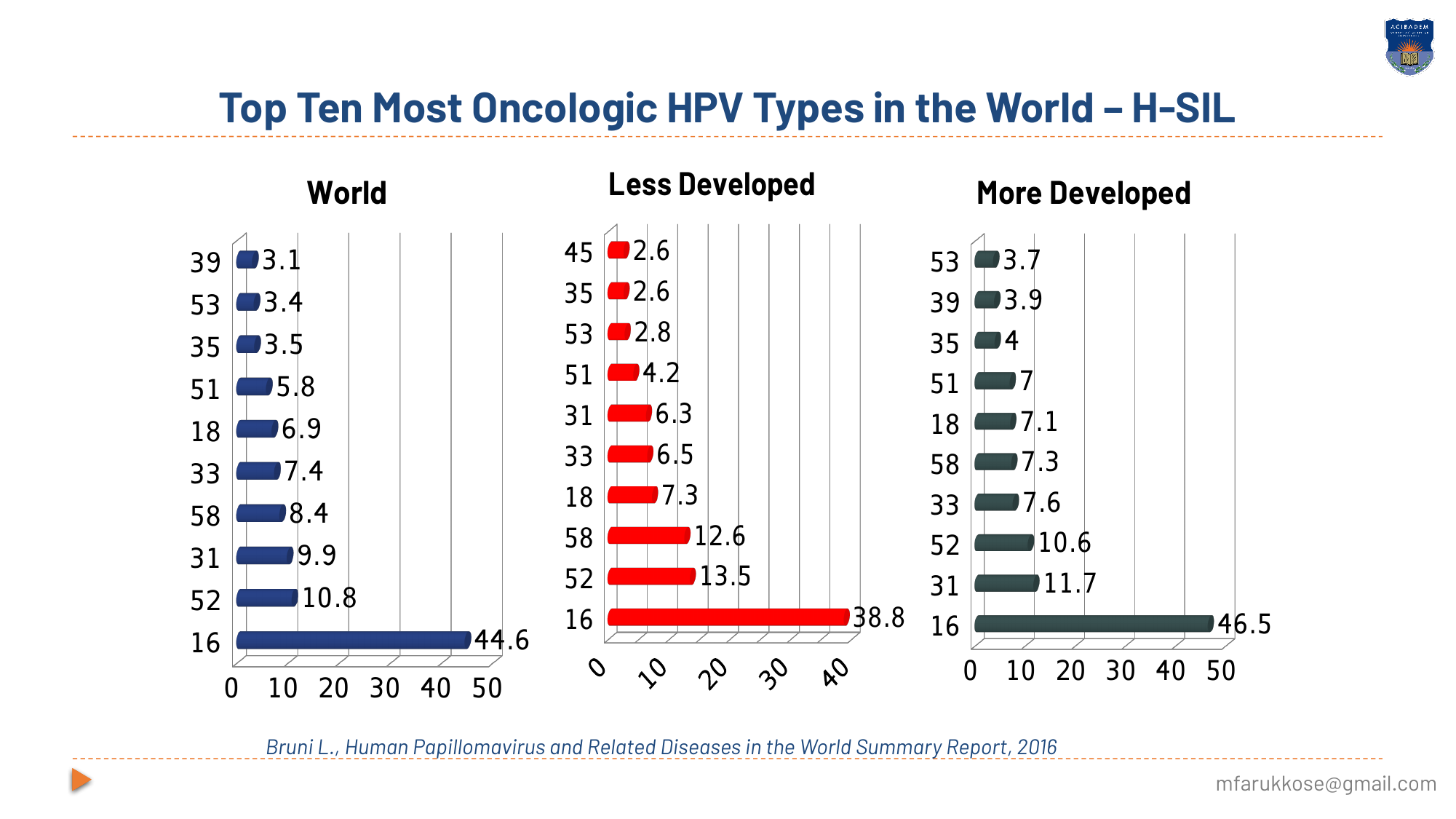

# Top Ten Most Oncologic HPV Types in the World – H-SIL

[unsupported chart]

[unsupported chart]

[unsupported chart]

Bruni L., Human Papillomavirus and Related Diseases in the World Summary Report, 2016